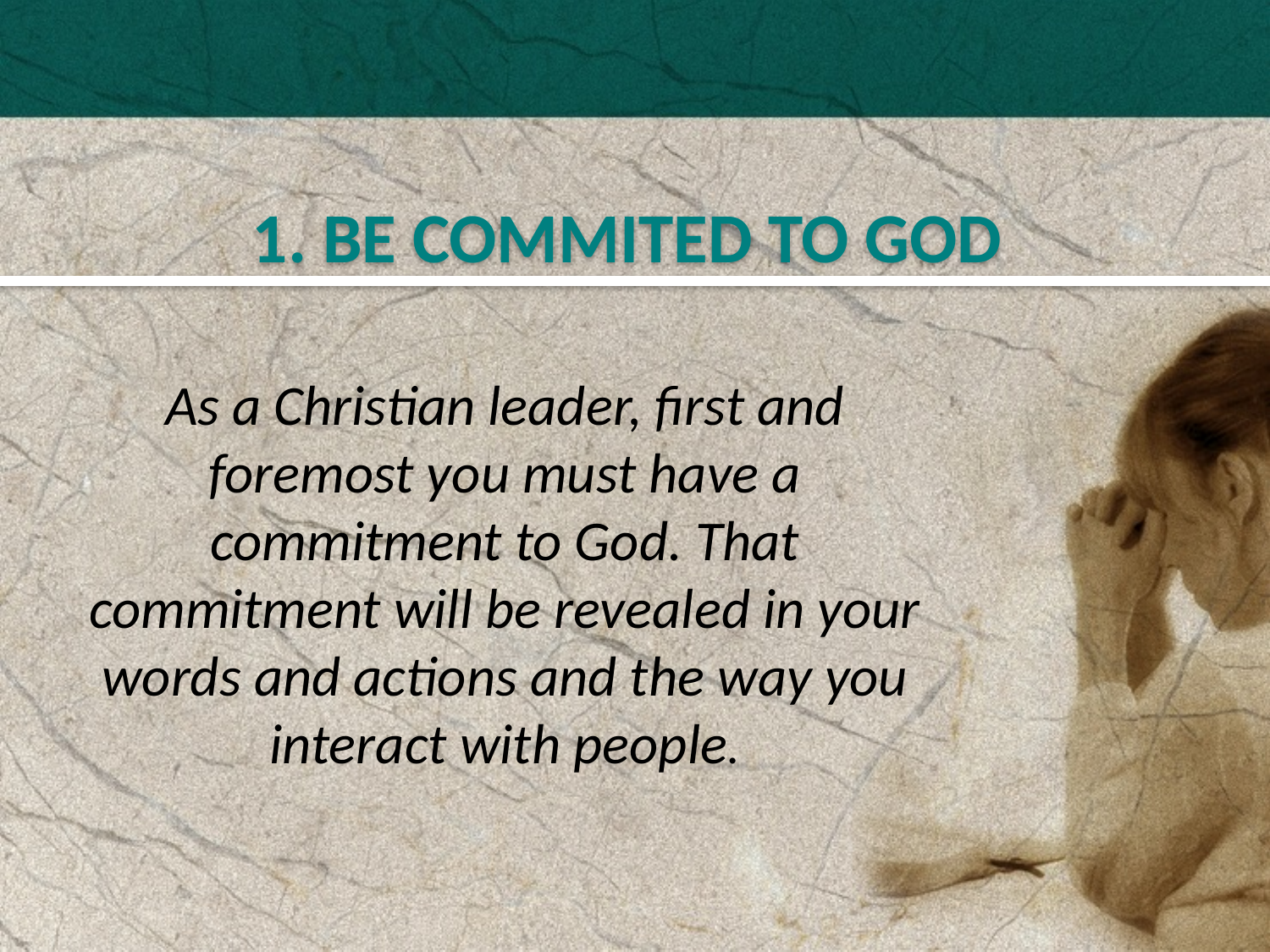

1. BE COMMITED TO GOD

As a Christian leader, first and foremost you must have a commitment to God. That commitment will be revealed in your words and actions and the way you interact with people.